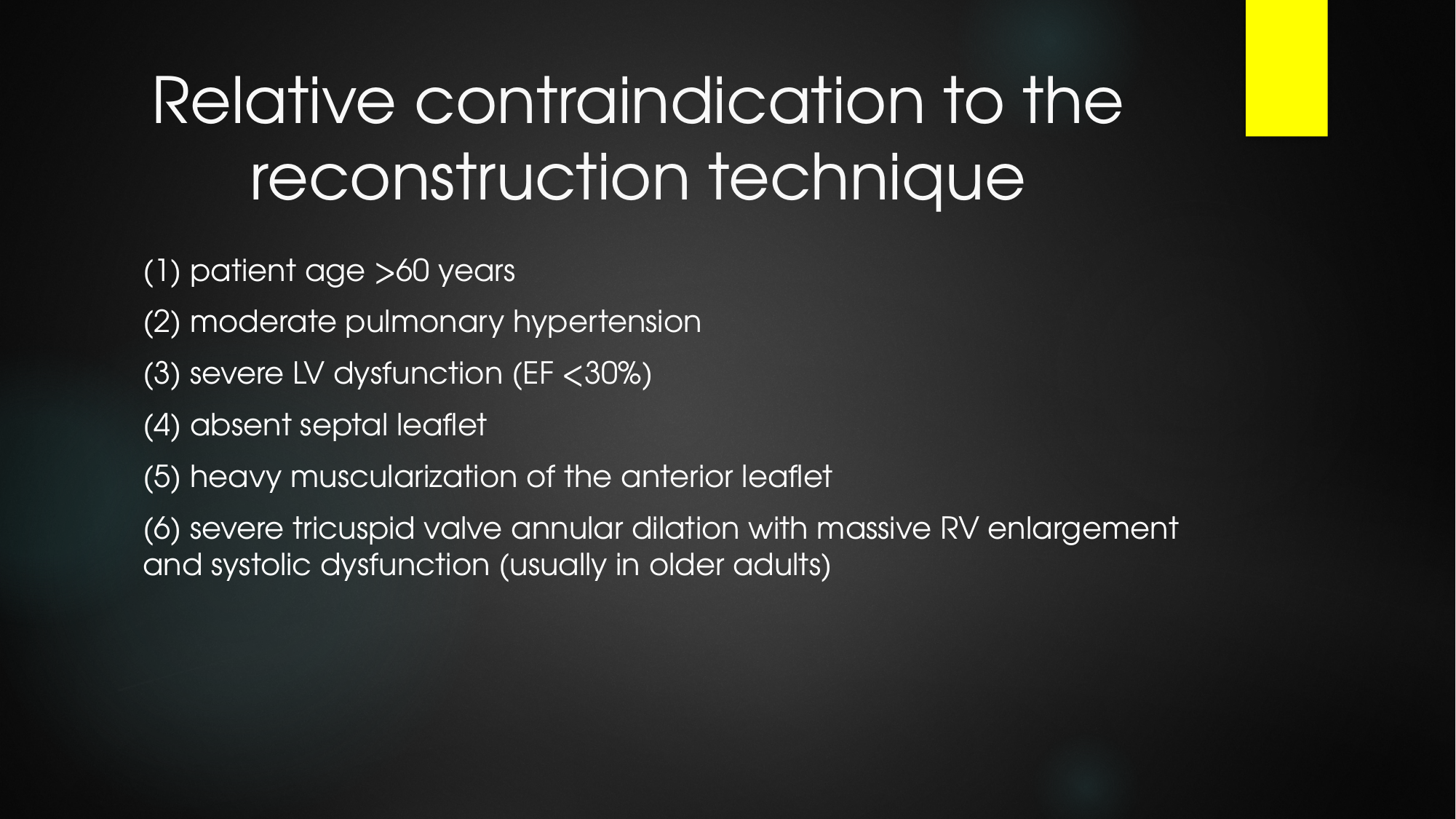

# Relative contraindication to the reconstruction technique
(1) patient age >60 years
(2) moderate pulmonary hypertension
(3) severe LV dysfunction (EF <30%)
(4) absent septal leaflet
(5) heavy muscularization of the anterior leaflet
(6) severe tricuspid valve annular dilation with massive RV enlargement and systolic dysfunction (usually in older adults)